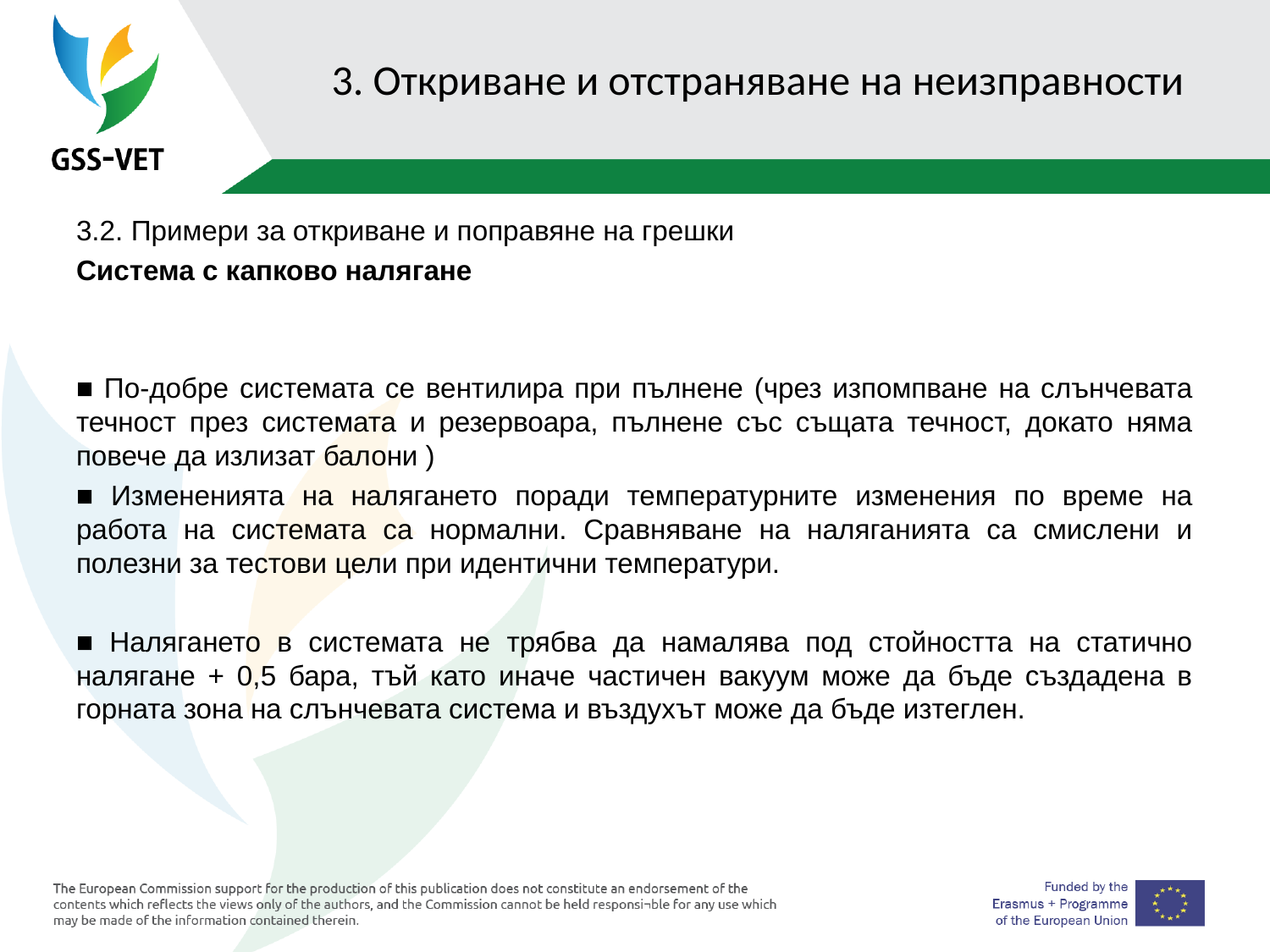

# 3. Откриване и отстраняване на неизправности
3.2. Примери за откриване и поправяне на грешки
Система с капково налягане

■ По-добре системата се вентилира при пълнене (чрез изпомпване на слънчевата течност през системата и резервоара, пълнене със същата течност, докато няма повече да излизат балони )
■ Измененията на налягането поради температурните изменения по време на работа на системата са нормални. Сравняване на наляганията са смислени и полезни за тестови цели при идентични температури.

■ Налягането в системата не трябва да намалява под стойността на статично налягане + 0,5 бара, тъй като иначе частичен вакуум може да бъде създадена в горната зона на слънчевата система и въздухът може да бъде изтеглен.